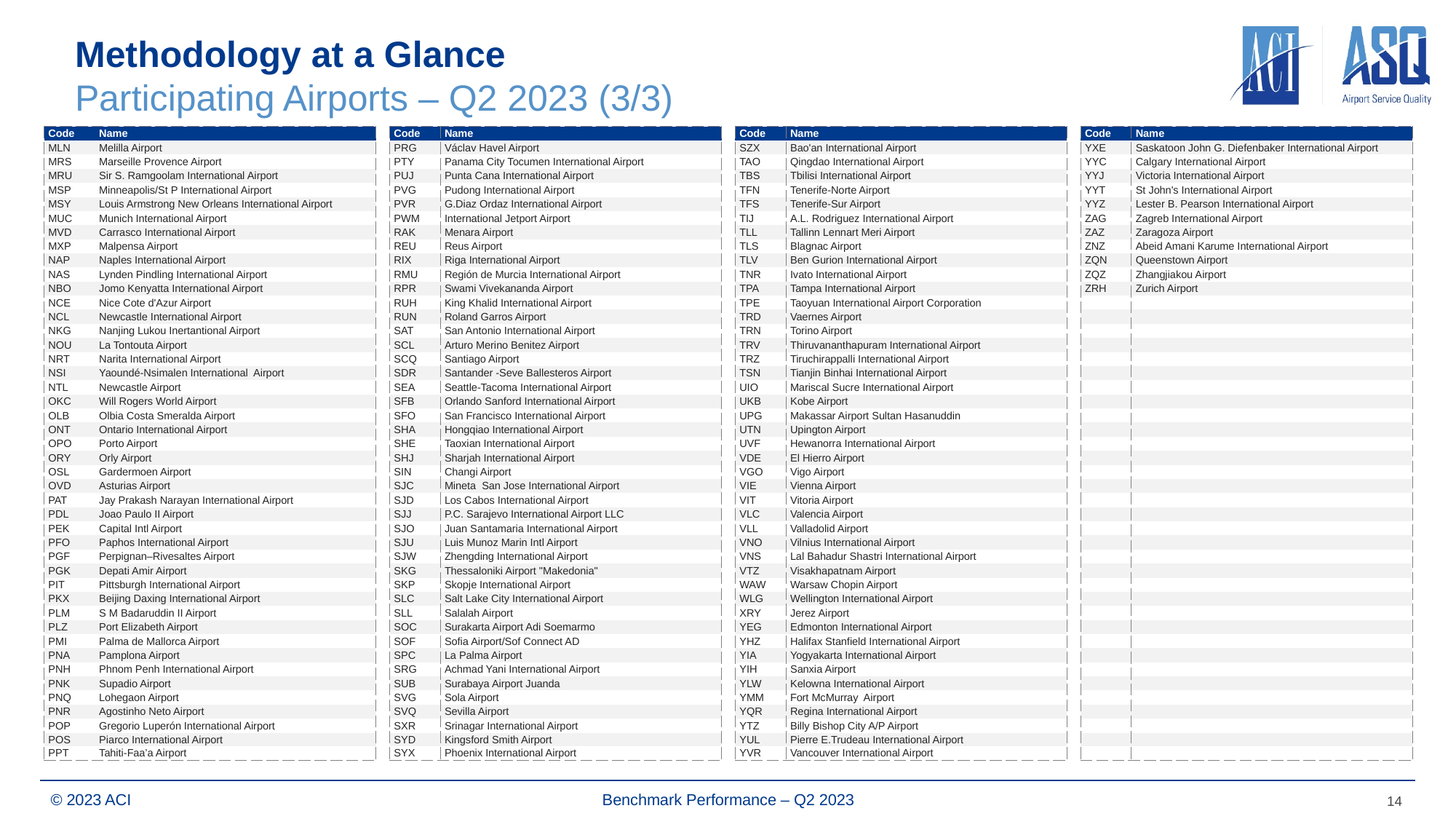

# Methodology at a Glance Participating Airports – Q2 2023 (3/3)
| Code | Name |  | Code | Name |  | Code | Name |  | Code | Name |
| --- | --- | --- | --- | --- | --- | --- | --- | --- | --- | --- |
| MLN | Melilla Airport |  | PRG | Václav Havel Airport |  | SZX | Bao'an International Airport |  | YXE | Saskatoon John G. Diefenbaker International Airport |
| MRS | Marseille Provence Airport |  | PTY | Panama City Tocumen International Airport |  | TAO | Qingdao International Airport |  | YYC | Calgary International Airport |
| MRU | Sir S. Ramgoolam International Airport |  | PUJ | Punta Cana International Airport |  | TBS | Tbilisi International Airport |  | YYJ | Victoria International Airport |
| MSP | Minneapolis/St P International Airport |  | PVG | Pudong International Airport |  | TFN | Tenerife-Norte Airport |  | YYT | St John's International Airport |
| MSY | Louis Armstrong New Orleans International Airport |  | PVR | G.Diaz Ordaz International Airport |  | TFS | Tenerife-Sur Airport |  | YYZ | Lester B. Pearson International Airport |
| MUC | Munich International Airport |  | PWM | International Jetport Airport |  | TIJ | A.L. Rodriguez International Airport |  | ZAG | Zagreb International Airport |
| MVD | Carrasco International Airport |  | RAK | Menara Airport |  | TLL | Tallinn Lennart Meri Airport |  | ZAZ | Zaragoza Airport |
| MXP | Malpensa Airport |  | REU | Reus Airport |  | TLS | Blagnac Airport |  | ZNZ | Abeid Amani Karume International Airport |
| NAP | Naples International Airport |  | RIX | Riga International Airport |  | TLV | Ben Gurion International Airport |  | ZQN | Queenstown Airport |
| NAS | Lynden Pindling International Airport |  | RMU | Región de Murcia International Airport |  | TNR | Ivato International Airport |  | ZQZ | Zhangjiakou Airport |
| NBO | Jomo Kenyatta International Airport |  | RPR | Swami Vivekananda Airport |  | TPA | Tampa International Airport |  | ZRH | Zurich Airport |
| NCE | Nice Cote d'Azur Airport |  | RUH | King Khalid International Airport |  | TPE | Taoyuan International Airport Corporation |  |  |  |
| NCL | Newcastle International Airport |  | RUN | Roland Garros Airport |  | TRD | Vaernes Airport |  |  |  |
| NKG | Nanjing Lukou Inertantional Airport |  | SAT | San Antonio International Airport |  | TRN | Torino Airport |  |  |  |
| NOU | La Tontouta Airport |  | SCL | Arturo Merino Benitez Airport |  | TRV | Thiruvananthapuram International Airport |  |  |  |
| NRT | Narita International Airport |  | SCQ | Santiago Airport |  | TRZ | Tiruchirappalli International Airport |  |  |  |
| NSI | Yaoundé-Nsimalen International Airport |  | SDR | Santander -Seve Ballesteros Airport |  | TSN | Tianjin Binhai International Airport |  |  |  |
| NTL | Newcastle Airport |  | SEA | Seattle-Tacoma International Airport |  | UIO | Mariscal Sucre International Airport |  |  |  |
| OKC | Will Rogers World Airport |  | SFB | Orlando Sanford International Airport |  | UKB | Kobe Airport |  |  |  |
| OLB | Olbia Costa Smeralda Airport |  | SFO | San Francisco International Airport |  | UPG | Makassar Airport Sultan Hasanuddin |  |  |  |
| ONT | Ontario International Airport |  | SHA | Hongqiao International Airport |  | UTN | Upington Airport |  |  |  |
| OPO | Porto Airport |  | SHE | Taoxian International Airport |  | UVF | Hewanorra International Airport |  |  |  |
| ORY | Orly Airport |  | SHJ | Sharjah International Airport |  | VDE | El Hierro Airport |  |  |  |
| OSL | Gardermoen Airport |  | SIN | Changi Airport |  | VGO | Vigo Airport |  |  |  |
| OVD | Asturias Airport |  | SJC | Mineta San Jose International Airport |  | VIE | Vienna Airport |  |  |  |
| PAT | Jay Prakash Narayan International Airport |  | SJD | Los Cabos International Airport |  | VIT | Vitoria Airport |  |  |  |
| PDL | Joao Paulo II Airport |  | SJJ | P.C. Sarajevo International Airport LLC |  | VLC | Valencia Airport |  |  |  |
| PEK | Capital Intl Airport |  | SJO | Juan Santamaria International Airport |  | VLL | Valladolid Airport |  |  |  |
| PFO | Paphos International Airport |  | SJU | Luis Munoz Marin Intl Airport |  | VNO | Vilnius International Airport |  |  |  |
| PGF | Perpignan–Rivesaltes Airport |  | SJW | Zhengding International Airport |  | VNS | Lal Bahadur Shastri International Airport |  |  |  |
| PGK | Depati Amir Airport |  | SKG | Thessaloniki Airport "Makedonia" |  | VTZ | Visakhapatnam Airport |  |  |  |
| PIT | Pittsburgh International Airport |  | SKP | Skopje International Airport |  | WAW | Warsaw Chopin Airport |  |  |  |
| PKX | Beijing Daxing International Airport |  | SLC | Salt Lake City International Airport |  | WLG | Wellington International Airport |  |  |  |
| PLM | S M Badaruddin II Airport |  | SLL | Salalah Airport |  | XRY | Jerez Airport |  |  |  |
| PLZ | Port Elizabeth Airport |  | SOC | Surakarta Airport Adi Soemarmo |  | YEG | Edmonton International Airport |  |  |  |
| PMI | Palma de Mallorca Airport |  | SOF | Sofia Airport/Sof Connect AD |  | YHZ | Halifax Stanfield International Airport |  |  |  |
| PNA | Pamplona Airport |  | SPC | La Palma Airport |  | YIA | Yogyakarta International Airport |  |  |  |
| PNH | Phnom Penh International Airport |  | SRG | Achmad Yani International Airport |  | YIH | Sanxia Airport |  |  |  |
| PNK | Supadio Airport |  | SUB | Surabaya Airport Juanda |  | YLW | Kelowna International Airport |  |  |  |
| PNQ | Lohegaon Airport |  | SVG | Sola Airport |  | YMM | Fort McMurray Airport |  |  |  |
| PNR | Agostinho Neto Airport |  | SVQ | Sevilla Airport |  | YQR | Regina International Airport |  |  |  |
| POP | Gregorio Luperón International Airport |  | SXR | Srinagar International Airport |  | YTZ | Billy Bishop City A/P Airport |  |  |  |
| POS | Piarco International Airport |  | SYD | Kingsford Smith Airport |  | YUL | Pierre E.Trudeau International Airport |  |  |  |
| PPT | Tahiti-Faa’a Airport |  | SYX | Phoenix International Airport |  | YVR | Vancouver International Airport |  |  |  |
14